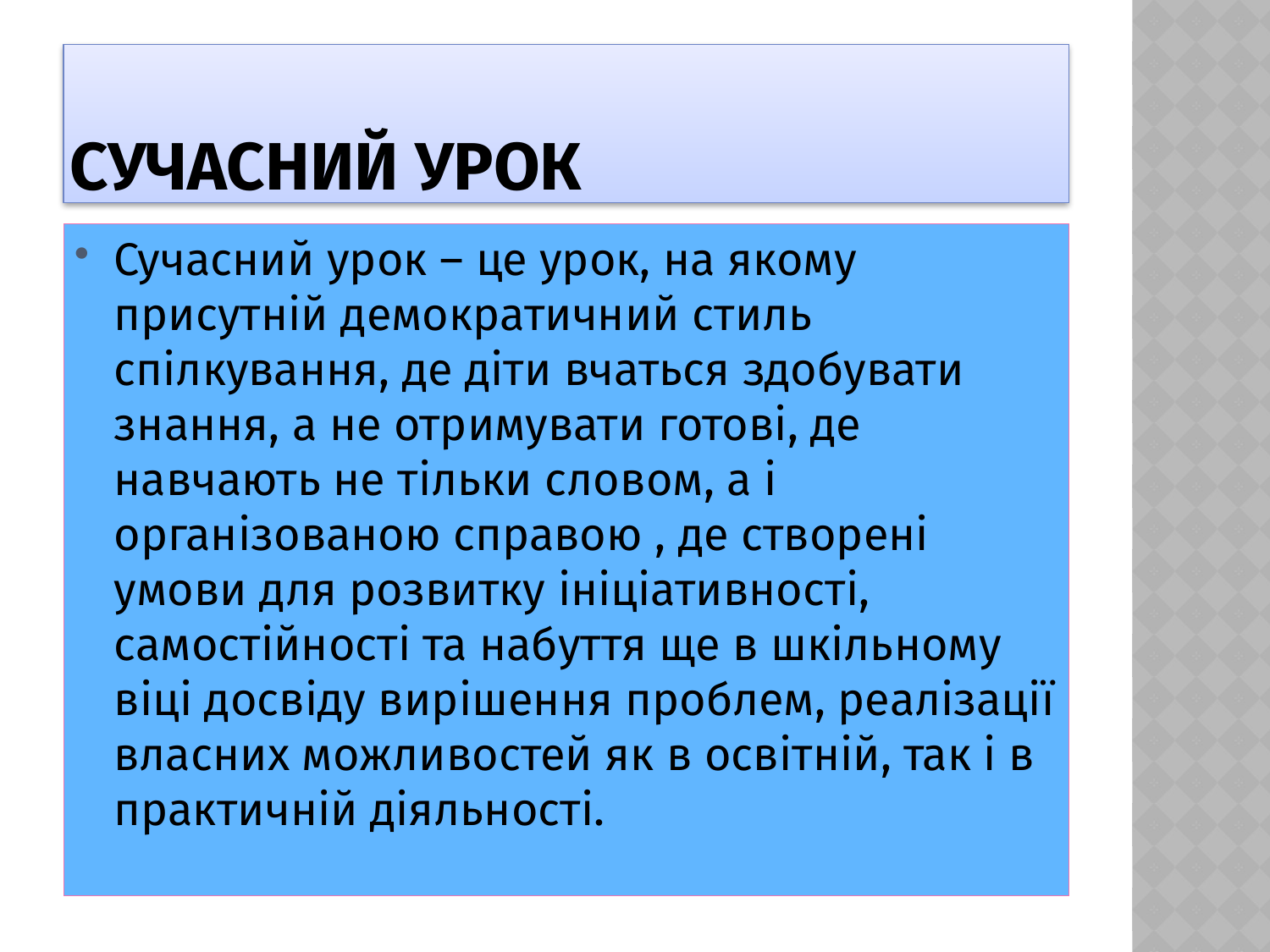

# Сучасний урок
Сучасний урок – це урок, на якому присутній демократичний стиль спілкування, де діти вчаться здобувати знання, а не отримувати готові, де навчають не тільки словом, а і організованою справою , де створені умови для розвитку ініціативності, самостійності та набуття ще в шкільному віці досвіду вирішення проблем, реалізації власних можливостей як в освітній, так і в практичній діяльності.